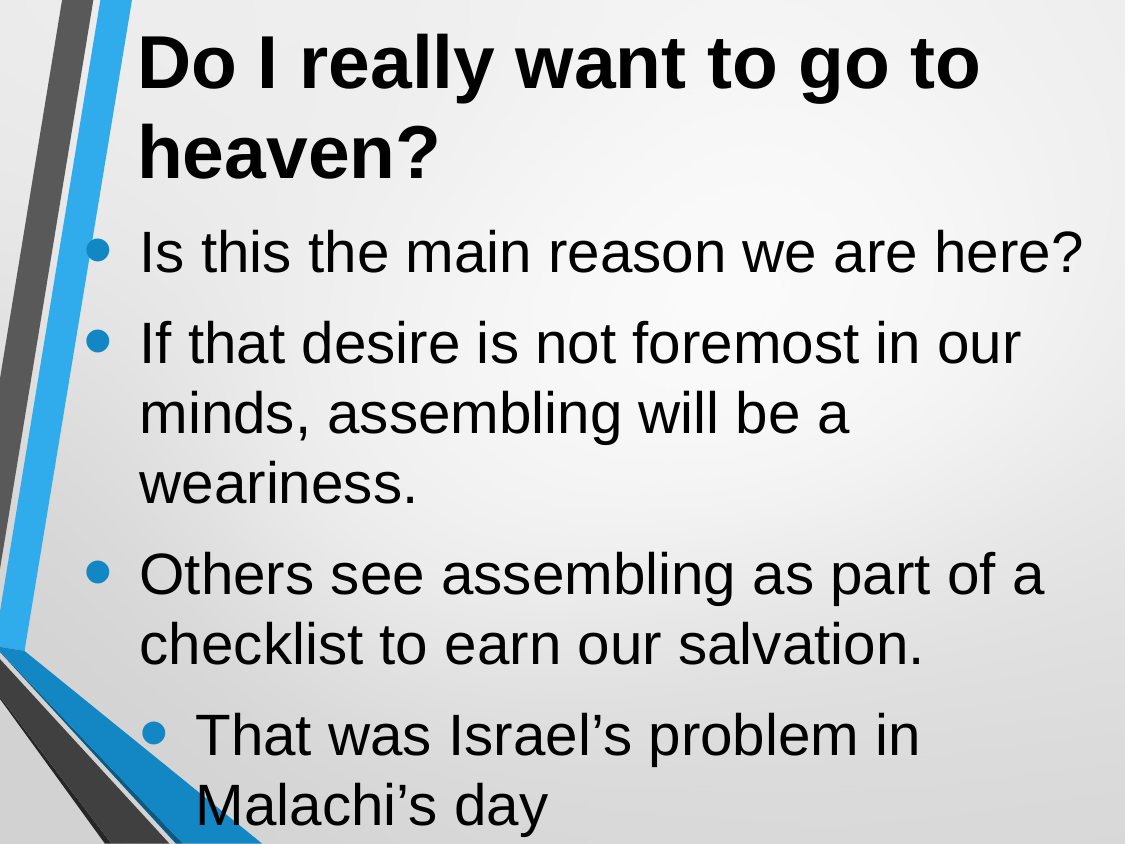

Do I really want to go to heaven?
Is this the main reason we are here?
If that desire is not foremost in our minds, assembling will be a weariness.
Others see assembling as part of a checklist to earn our salvation.
That was Israel’s problem in Malachi’s day